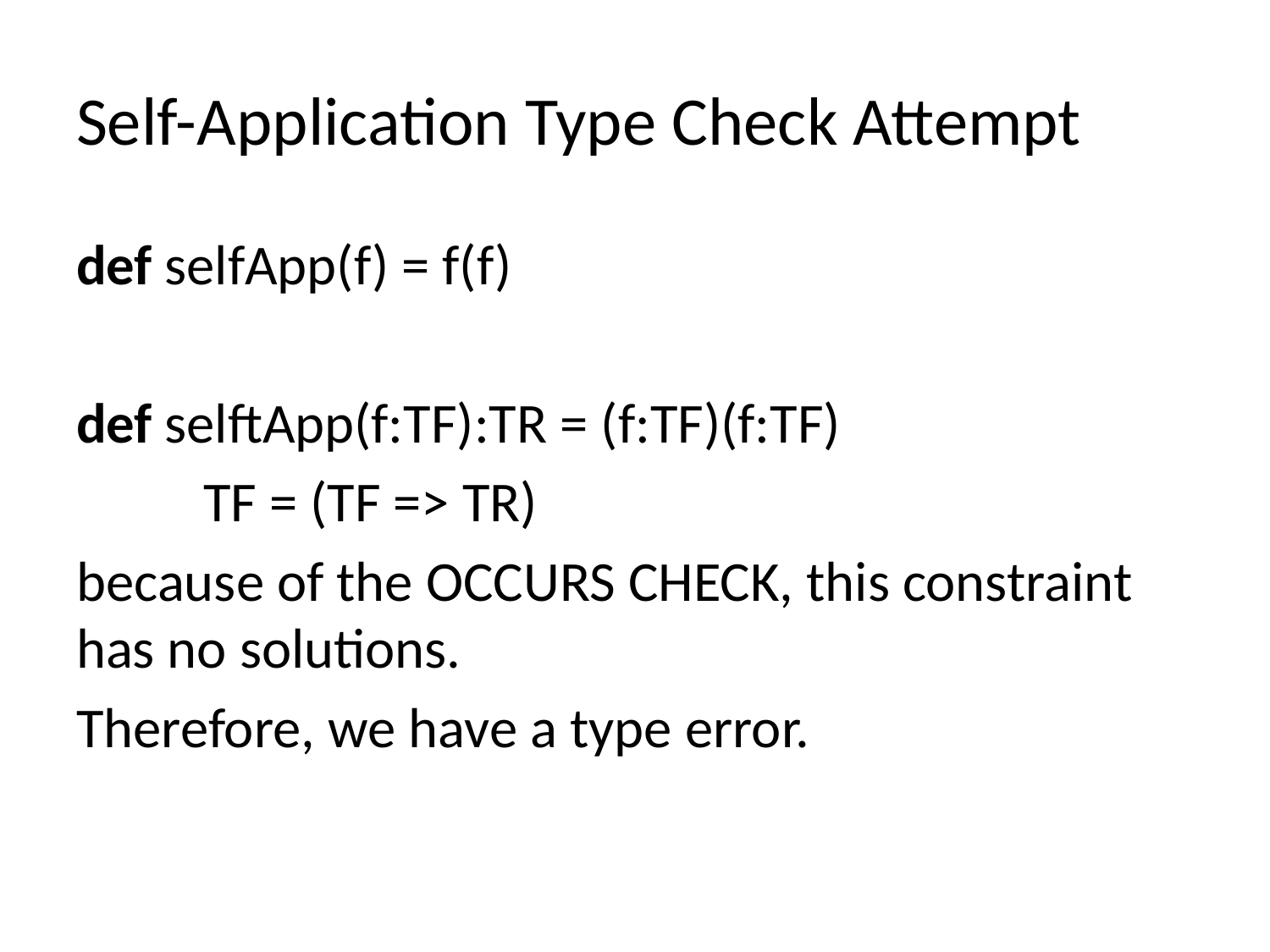

# Self-Application Type Check Attempt
def selfApp(f) = f(f)

def selftApp(f:TF):TR = (f:TF)(f:TF)
	TF = (TF => TR)
because of the OCCURS CHECK, this constraint has no solutions.
Therefore, we have a type error.